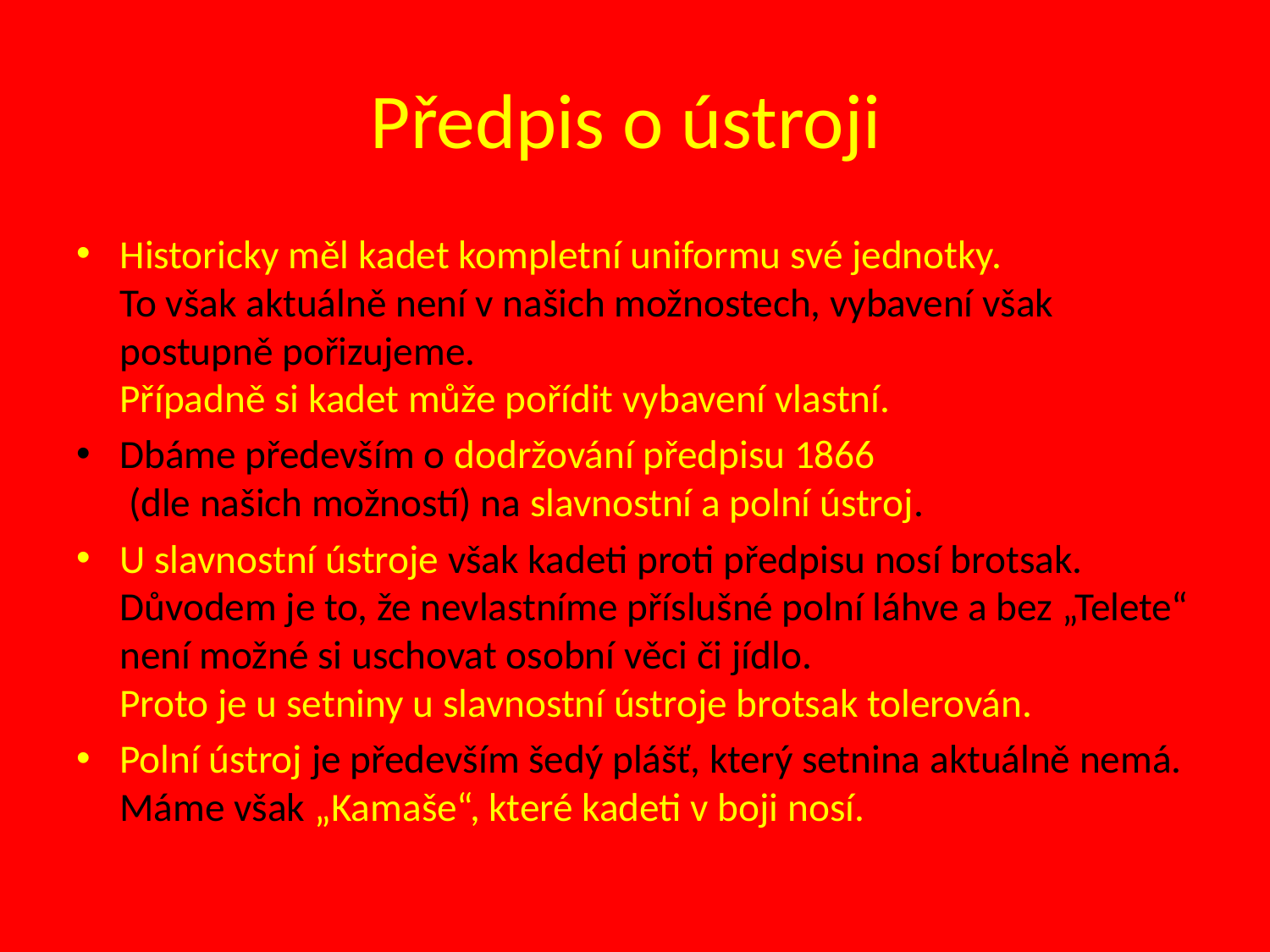

# Předpis o ústroji
Historicky měl kadet kompletní uniformu své jednotky.
To však aktuálně není v našich možnostech, vybavení však postupně pořizujeme.
Případně si kadet může pořídit vybavení vlastní.
Dbáme především o dodržování předpisu 1866
 (dle našich možností) na slavnostní a polní ústroj.
U slavnostní ústroje však kadeti proti předpisu nosí brotsak. Důvodem je to, že nevlastníme příslušné polní láhve a bez „Telete“ není možné si uschovat osobní věci či jídlo.
Proto je u setniny u slavnostní ústroje brotsak tolerován.
Polní ústroj je především šedý plášť, který setnina aktuálně nemá. Máme však „Kamaše“, které kadeti v boji nosí.